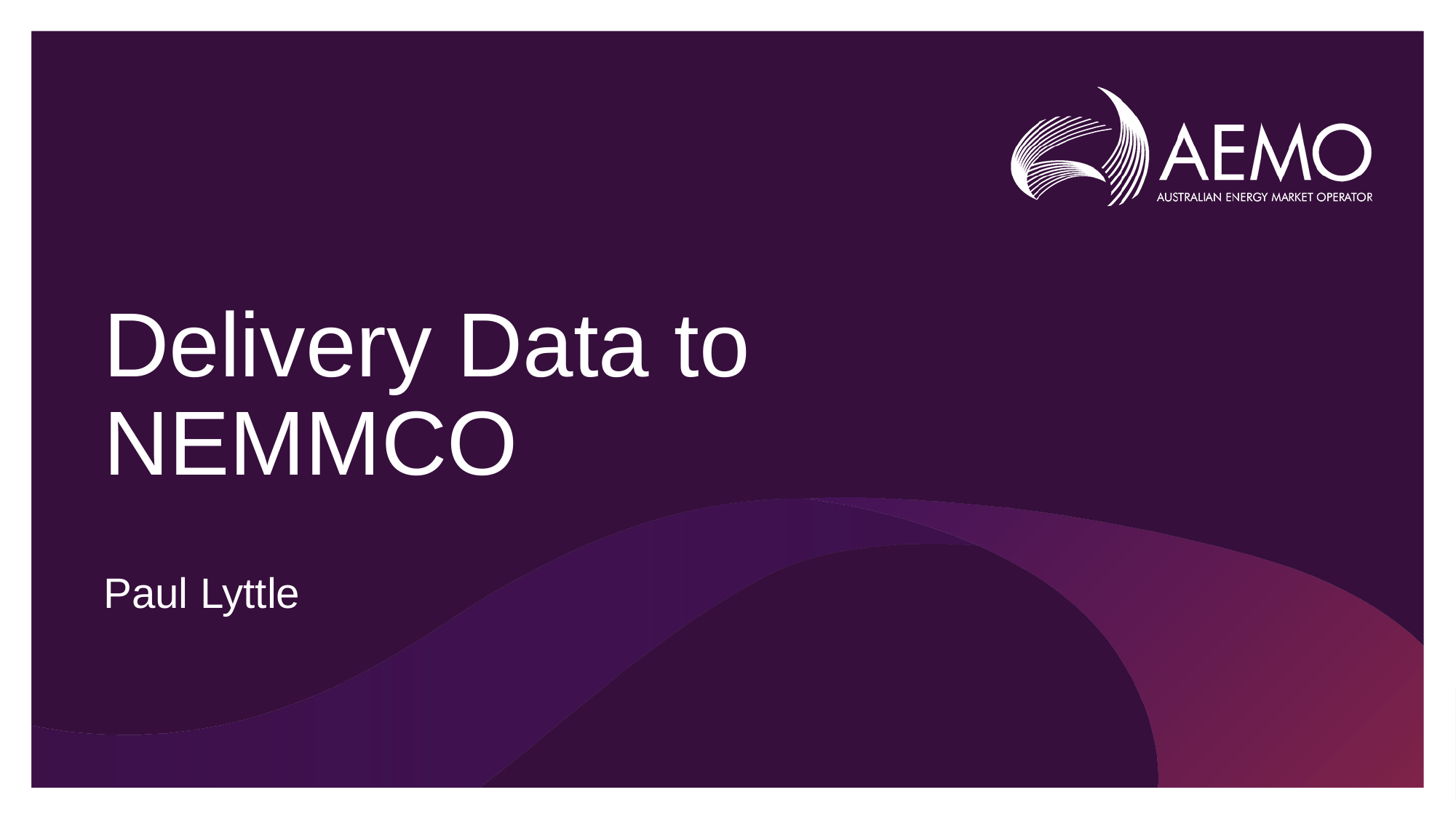

# Delivery Data to NEMMCO

Paul Lyttle